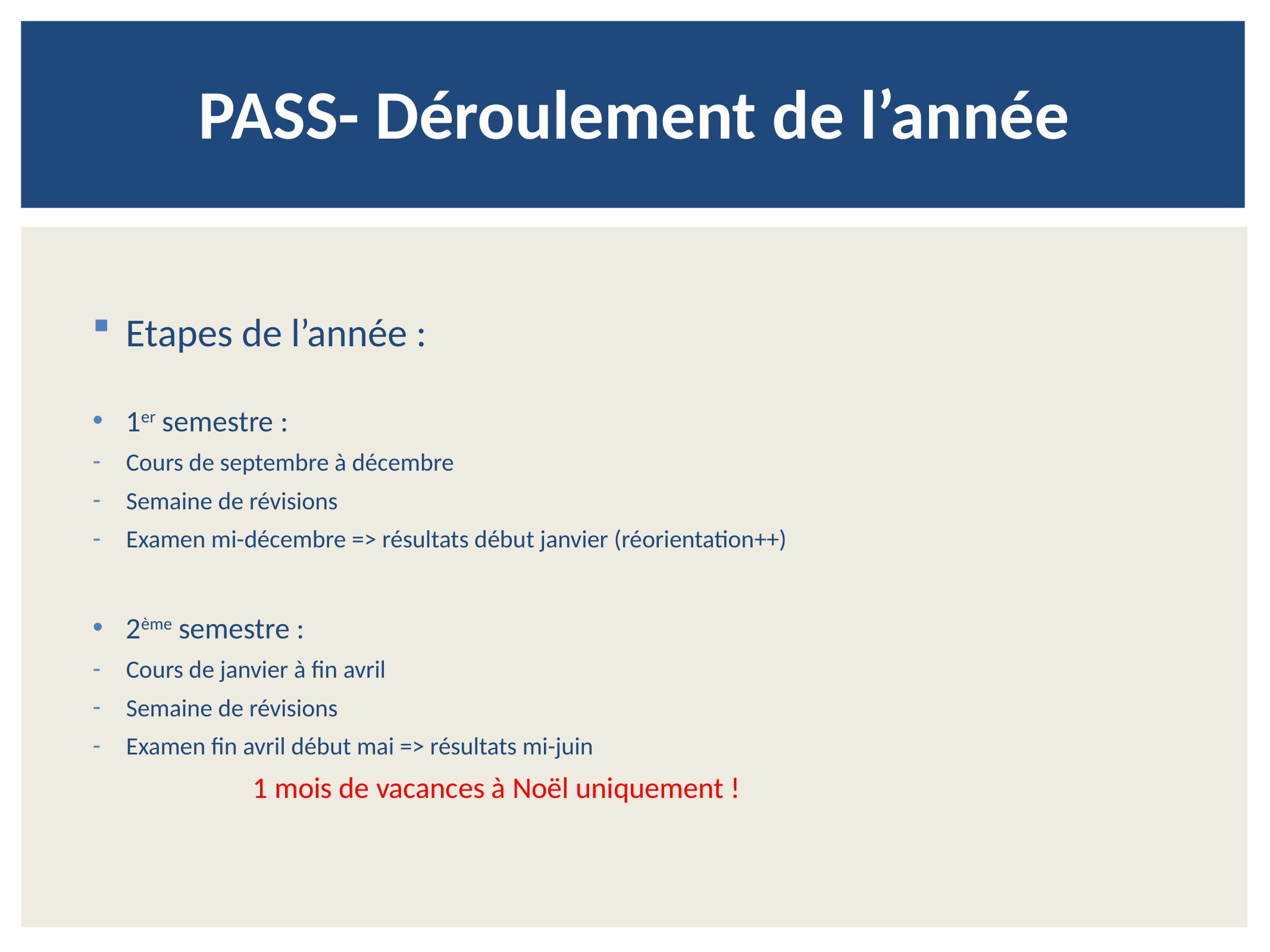

# PASS- Déroulement de l’année
Etapes de l’année :

1er semestre :
Cours de septembre à décembre
Semaine de révisions
Examen mi-décembre => résultats début janvier (réorientation++)

2ème semestre :
Cours de janvier à fin avril
Semaine de révisions
Examen fin avril début mai => résultats mi-juin
1 mois de vacances à Noël uniquement !